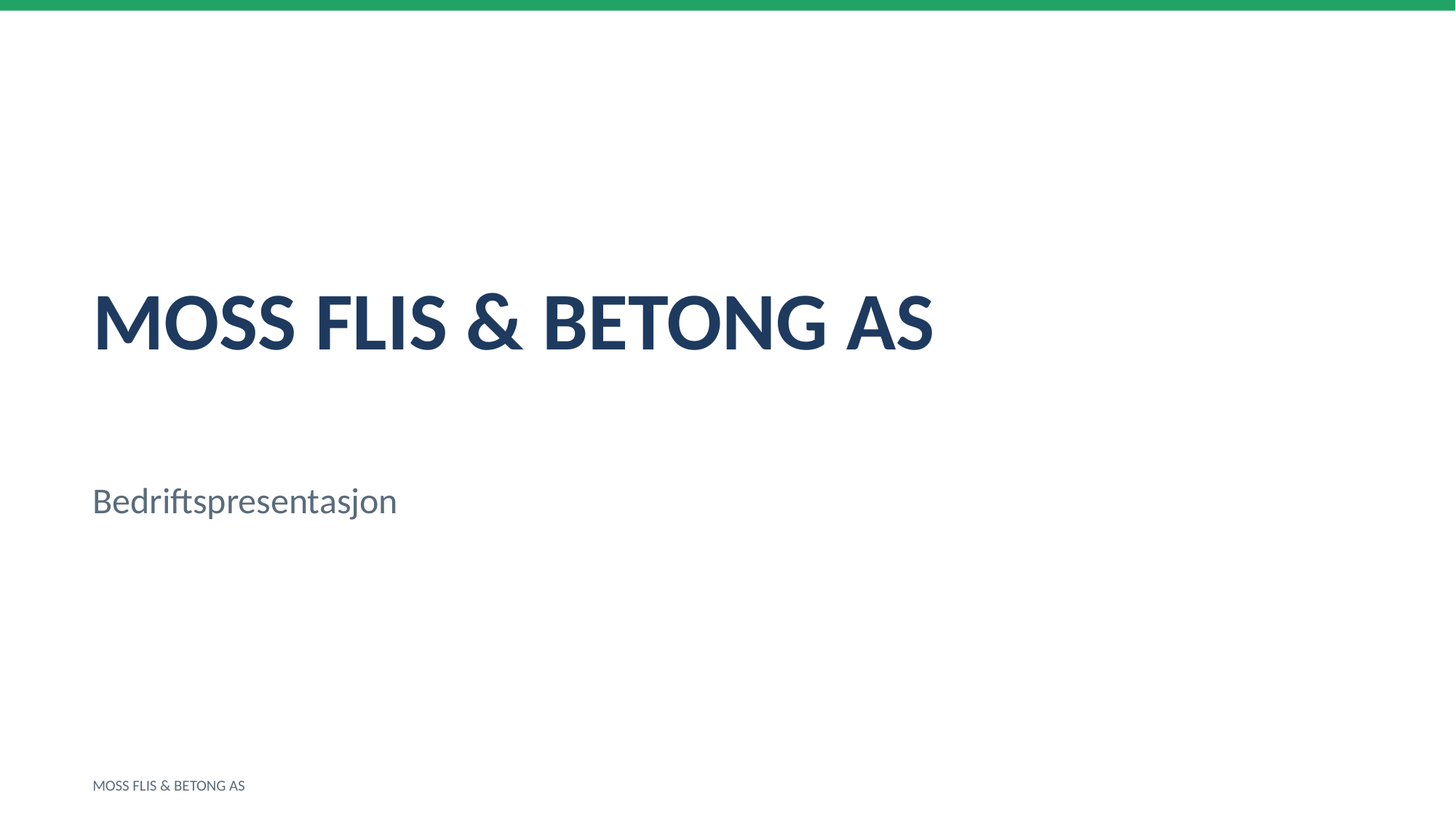

MOSS FLIS & BETONG AS
Bedriftspresentasjon
MOSS FLIS & BETONG AS